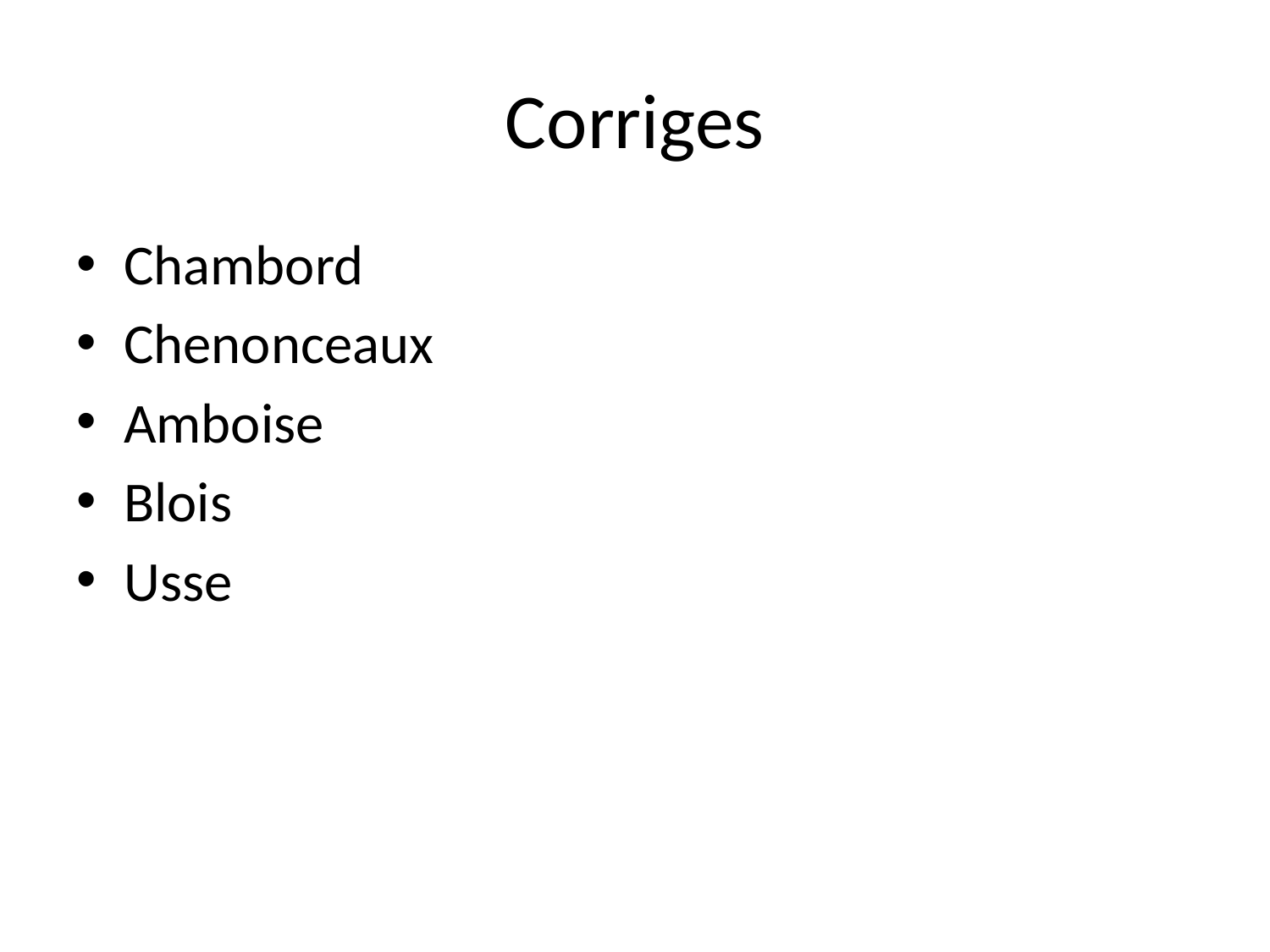

# Corriges
Chambord
Chenonceaux
Amboise
Blois
Usse